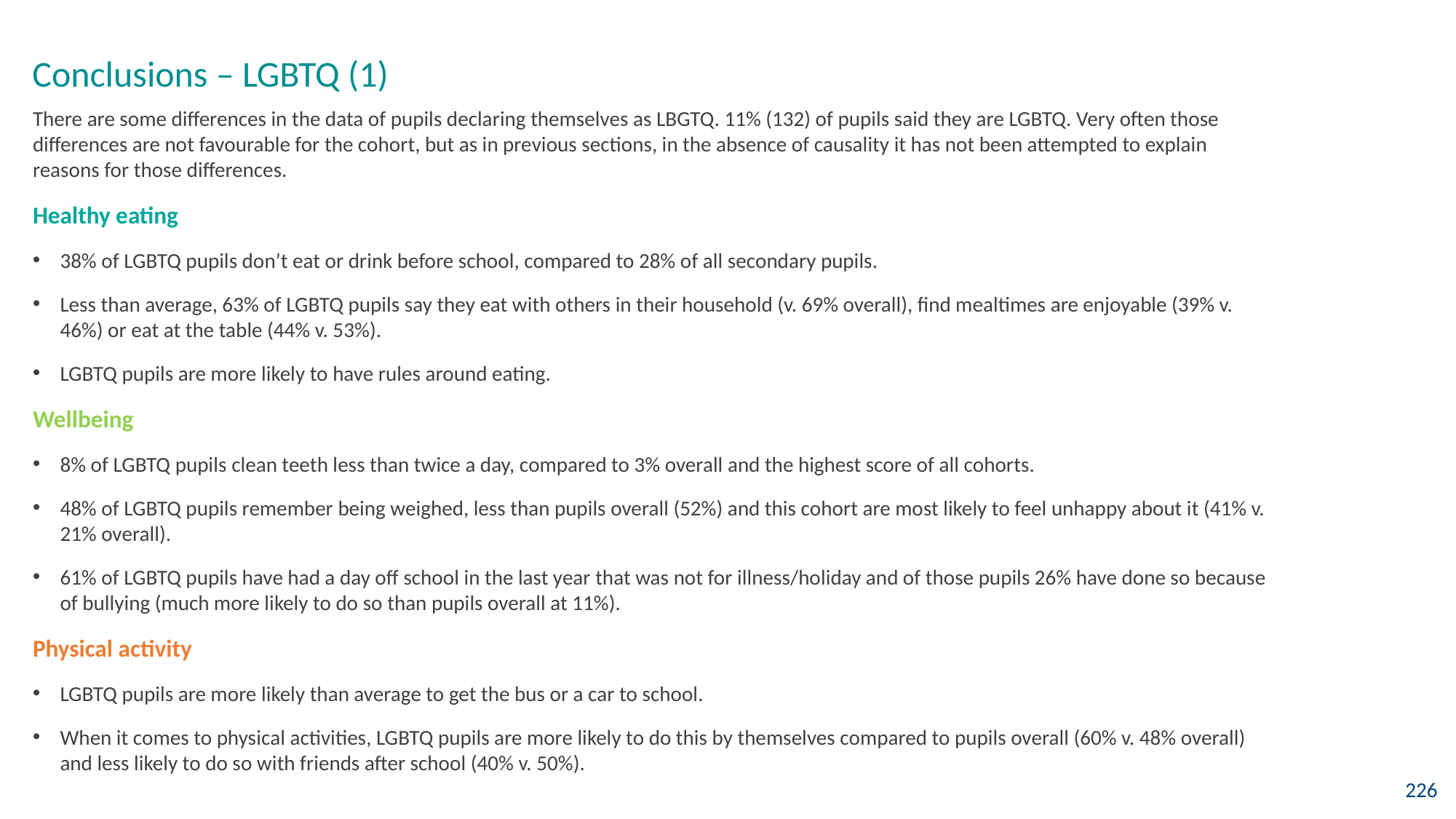

Conclusions – LGBTQ (1)
There are some differences in the data of pupils declaring themselves as LBGTQ. 11% (132) of pupils said they are LGBTQ. Very often those differences are not favourable for the cohort, but as in previous sections, in the absence of causality it has not been attempted to explain reasons for those differences.
Healthy eating
38% of LGBTQ pupils don’t eat or drink before school, compared to 28% of all secondary pupils.
Less than average, 63% of LGBTQ pupils say they eat with others in their household (v. 69% overall), find mealtimes are enjoyable (39% v. 46%) or eat at the table (44% v. 53%).
LGBTQ pupils are more likely to have rules around eating.
Wellbeing
8% of LGBTQ pupils clean teeth less than twice a day, compared to 3% overall and the highest score of all cohorts.
48% of LGBTQ pupils remember being weighed, less than pupils overall (52%) and this cohort are most likely to feel unhappy about it (41% v. 21% overall).
61% of LGBTQ pupils have had a day off school in the last year that was not for illness/holiday and of those pupils 26% have done so because of bullying (much more likely to do so than pupils overall at 11%).
Physical activity
LGBTQ pupils are more likely than average to get the bus or a car to school.
When it comes to physical activities, LGBTQ pupils are more likely to do this by themselves compared to pupils overall (60% v. 48% overall) and less likely to do so with friends after school (40% v. 50%).